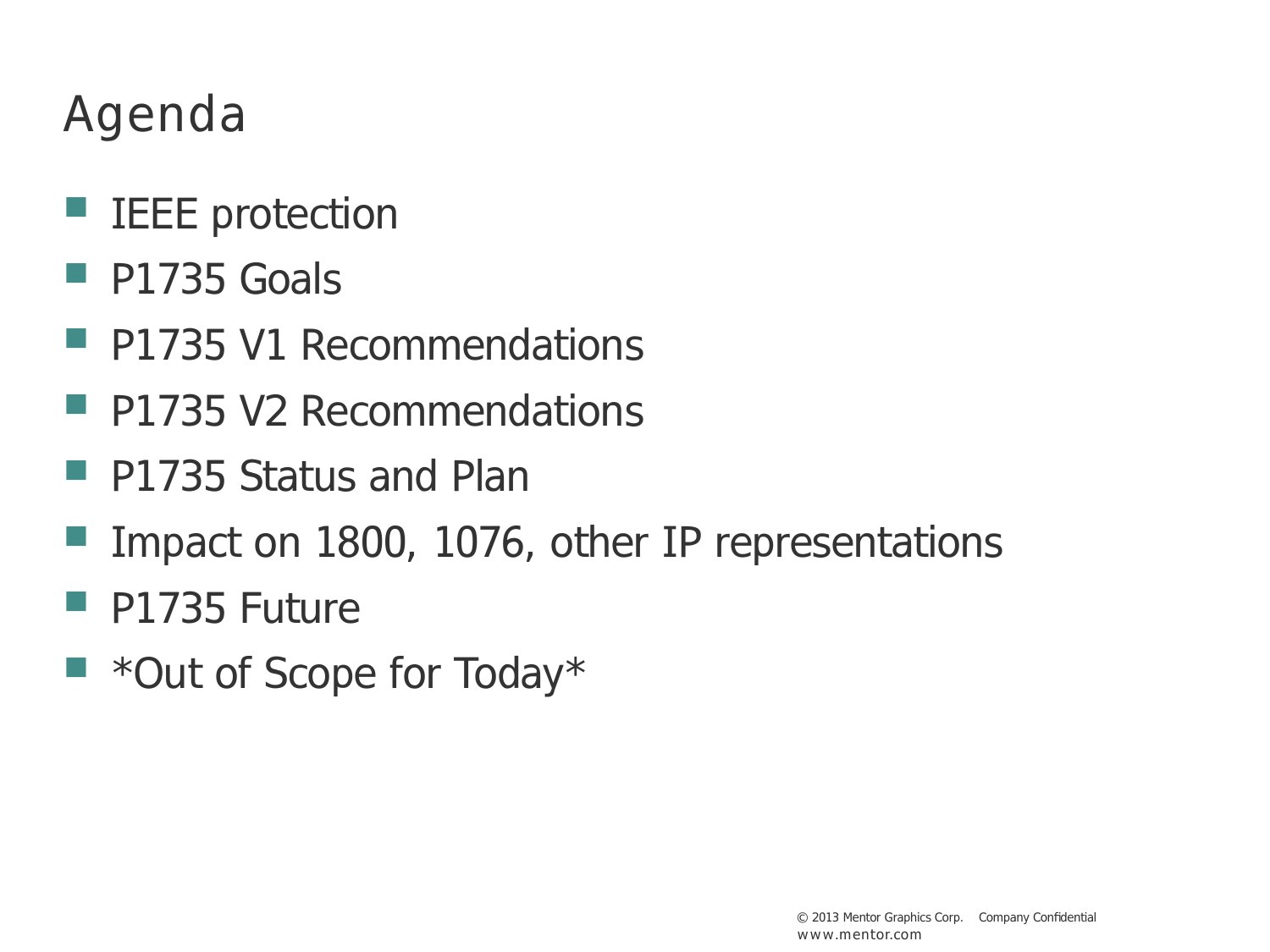

# Agenda
IEEE protection
P1735 Goals
P1735 V1 Recommendations
P1735 V2 Recommendations
P1735 Status and Plan
Impact on 1800, 1076, other IP representations
P1735 Future
*Out of Scope for Today*
JJS, P1735 Overview, March 2013
2